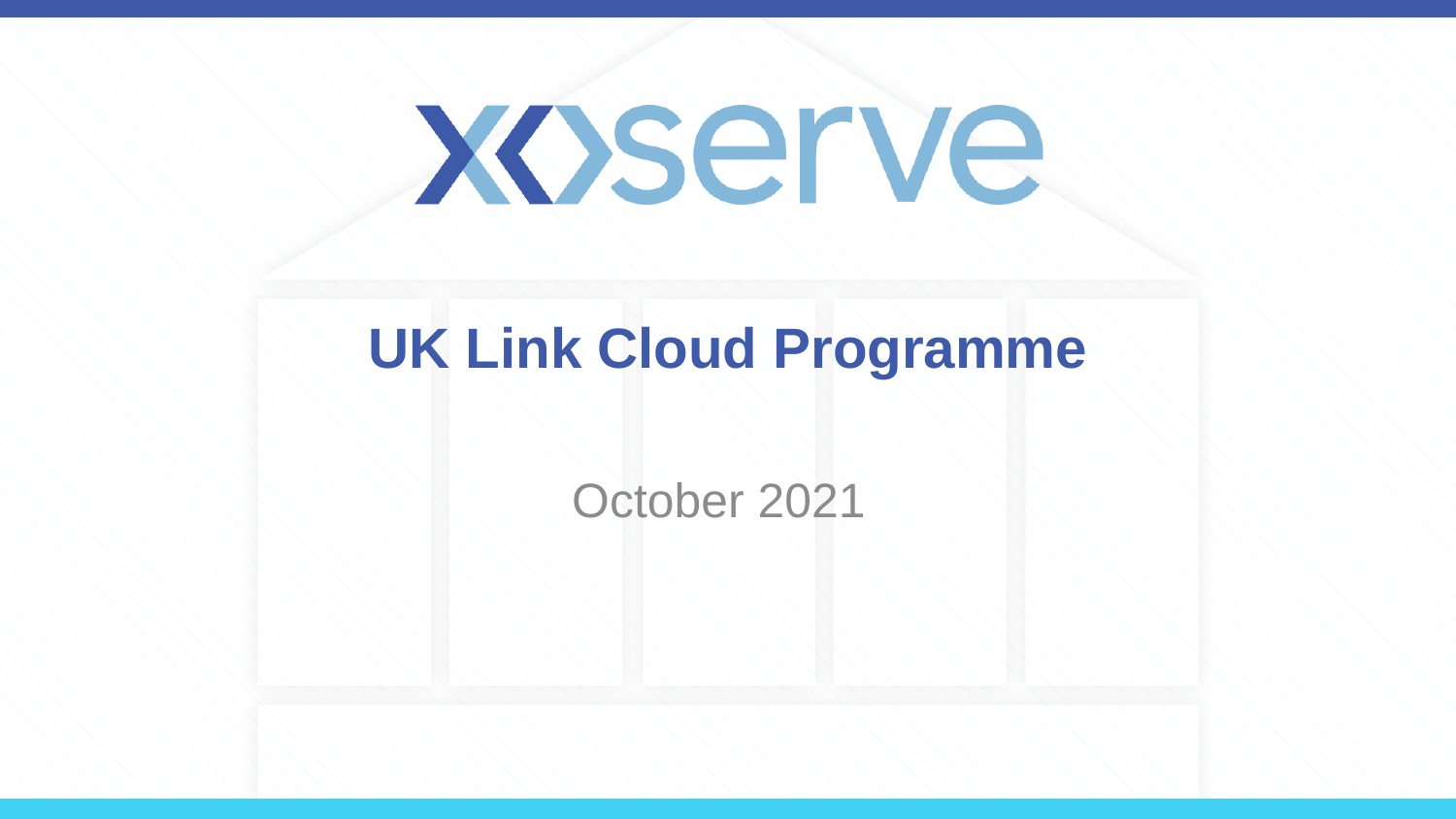

# UK Link Cloud Programme

October 2021